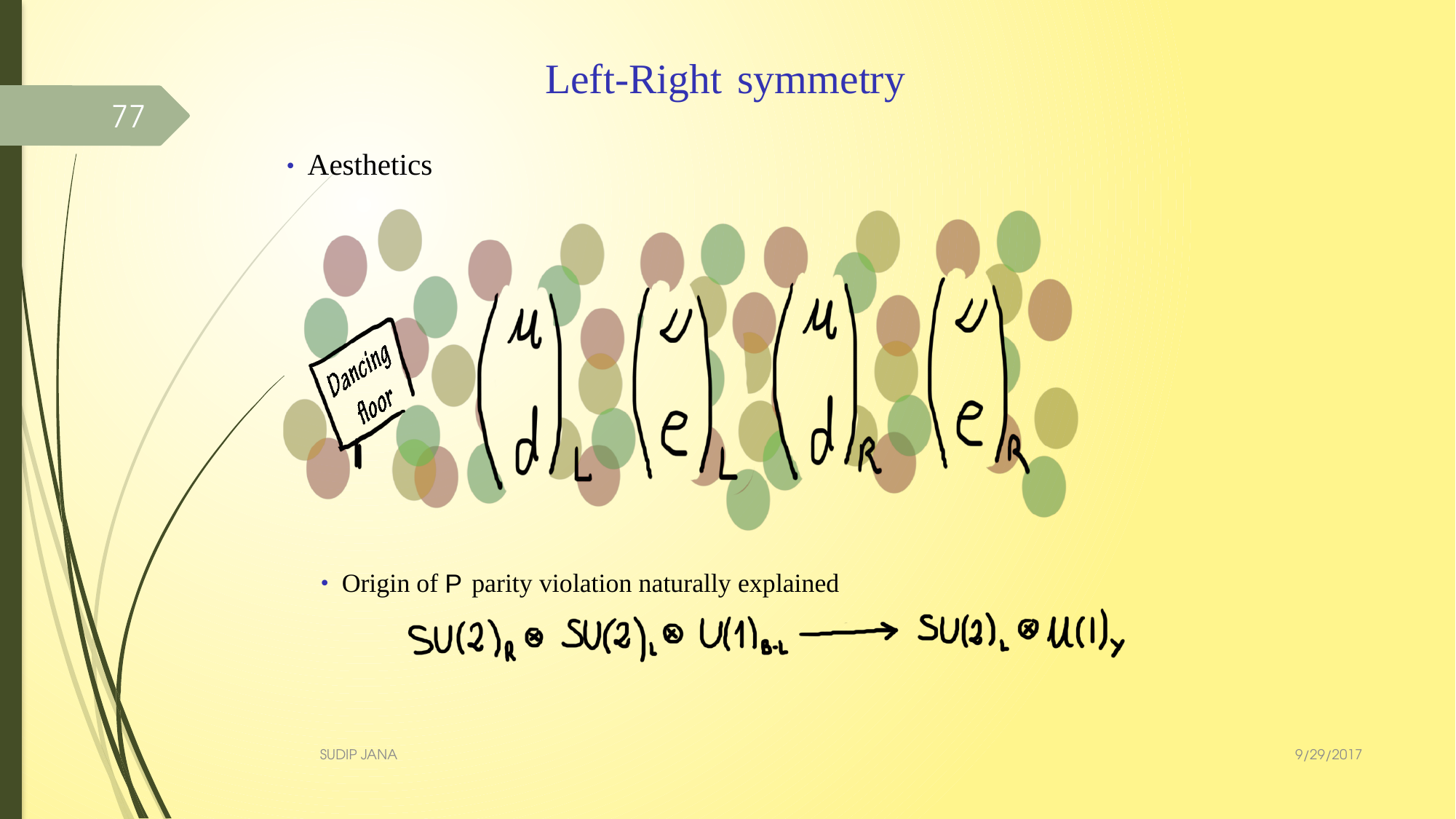

Left-Right symmetry
77
•  Aesthetics

•  Origin of P parity violation naturally explained

9/29/2017
SUDIP JANA